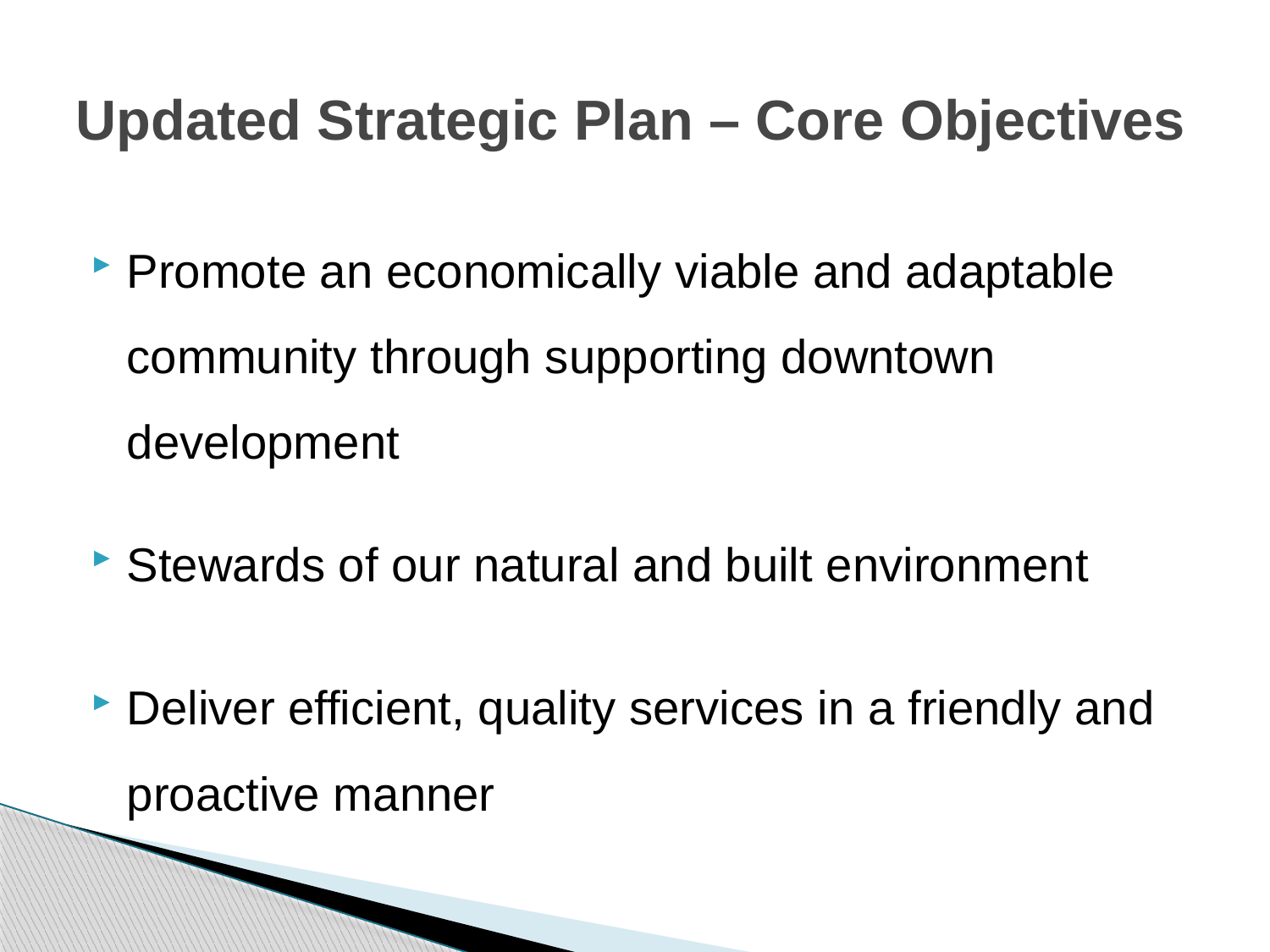

# Updated Strategic Plan – Core Objectives
Promote an economically viable and adaptable community through supporting downtown development
Stewards of our natural and built environment
Deliver efficient, quality services in a friendly and proactive manner